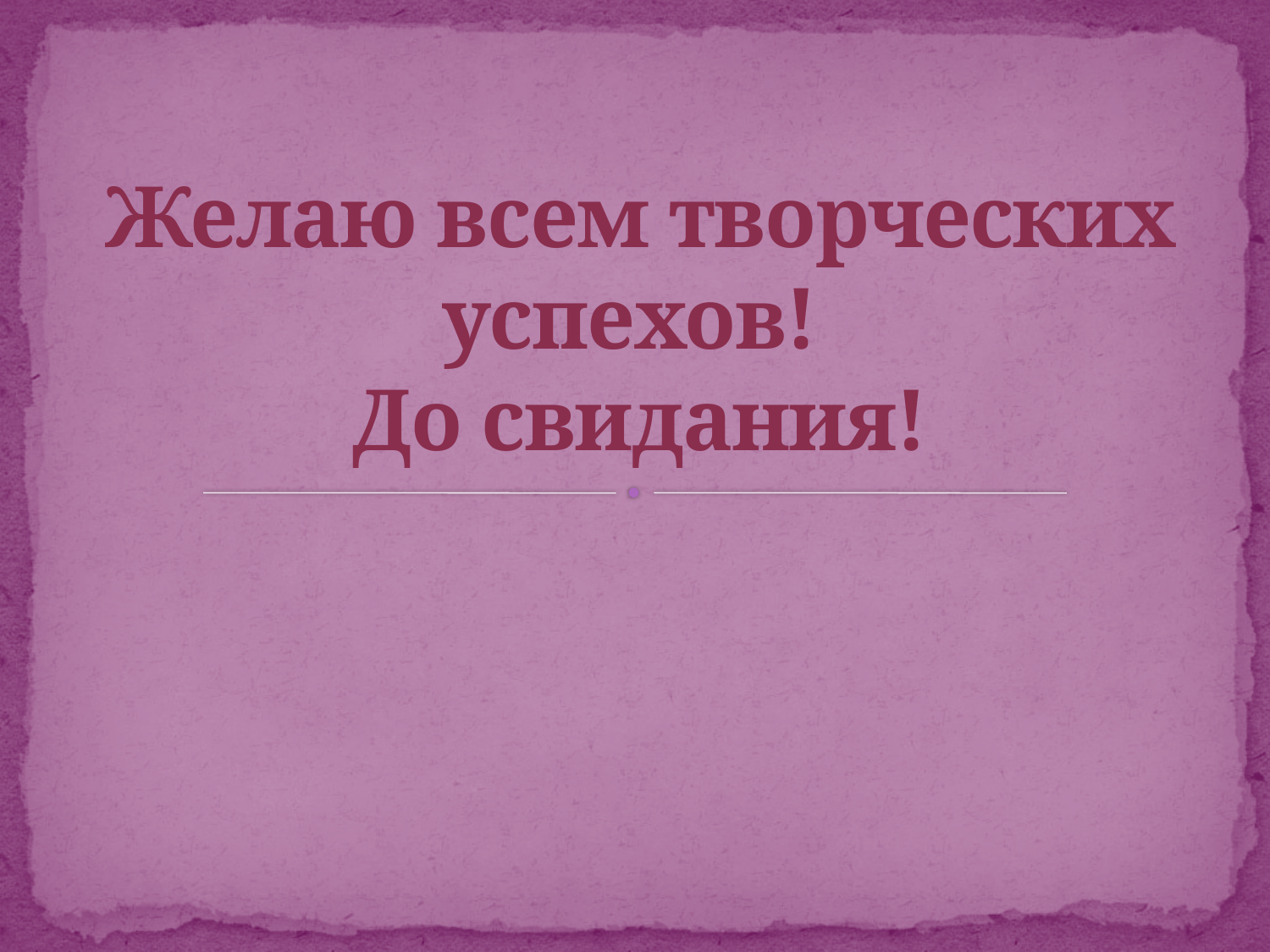

# Желаю всем творческих успехов! До свидания!